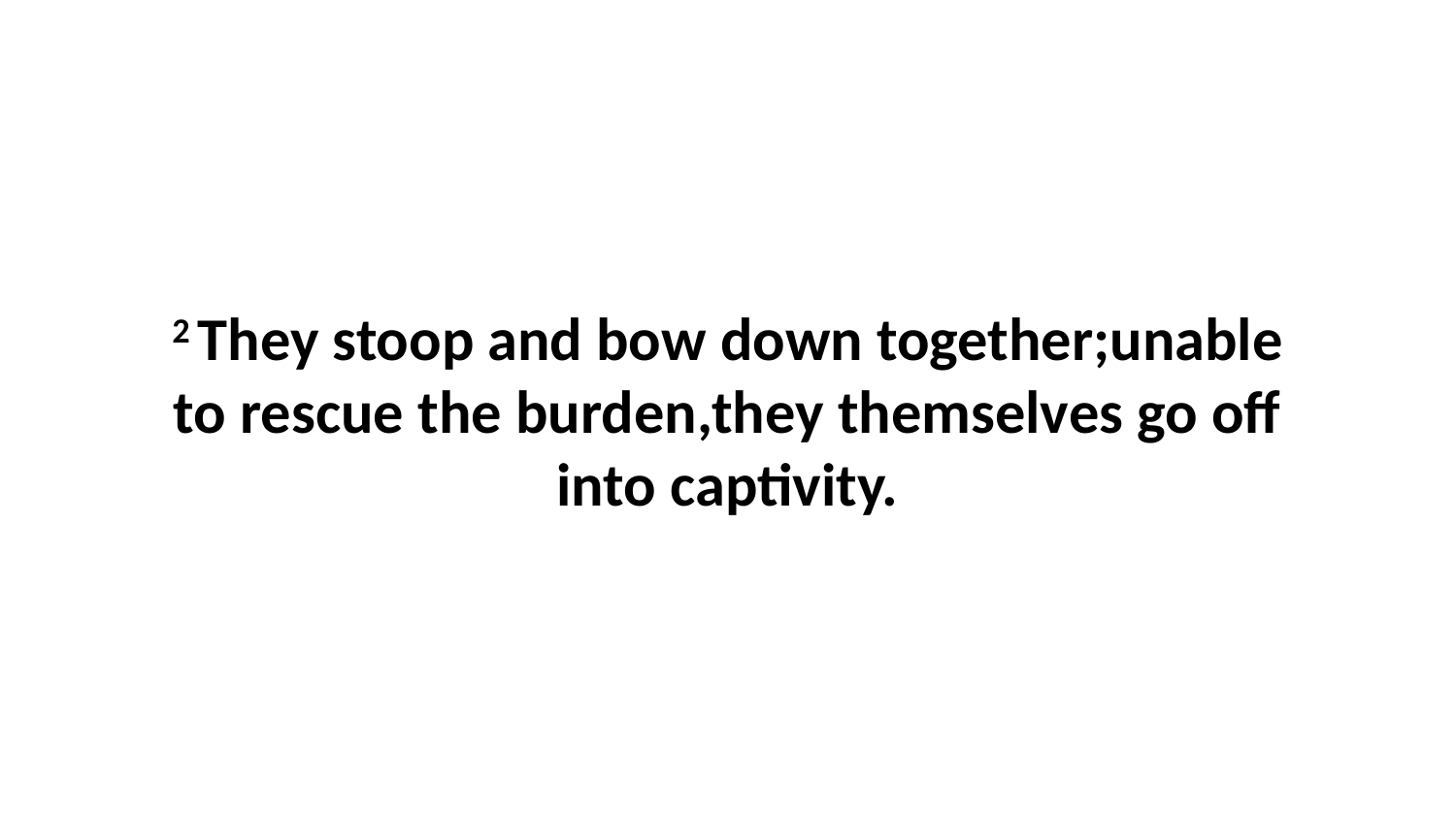

2 They stoop and bow down together;unable to rescue the burden,they themselves go off into captivity.